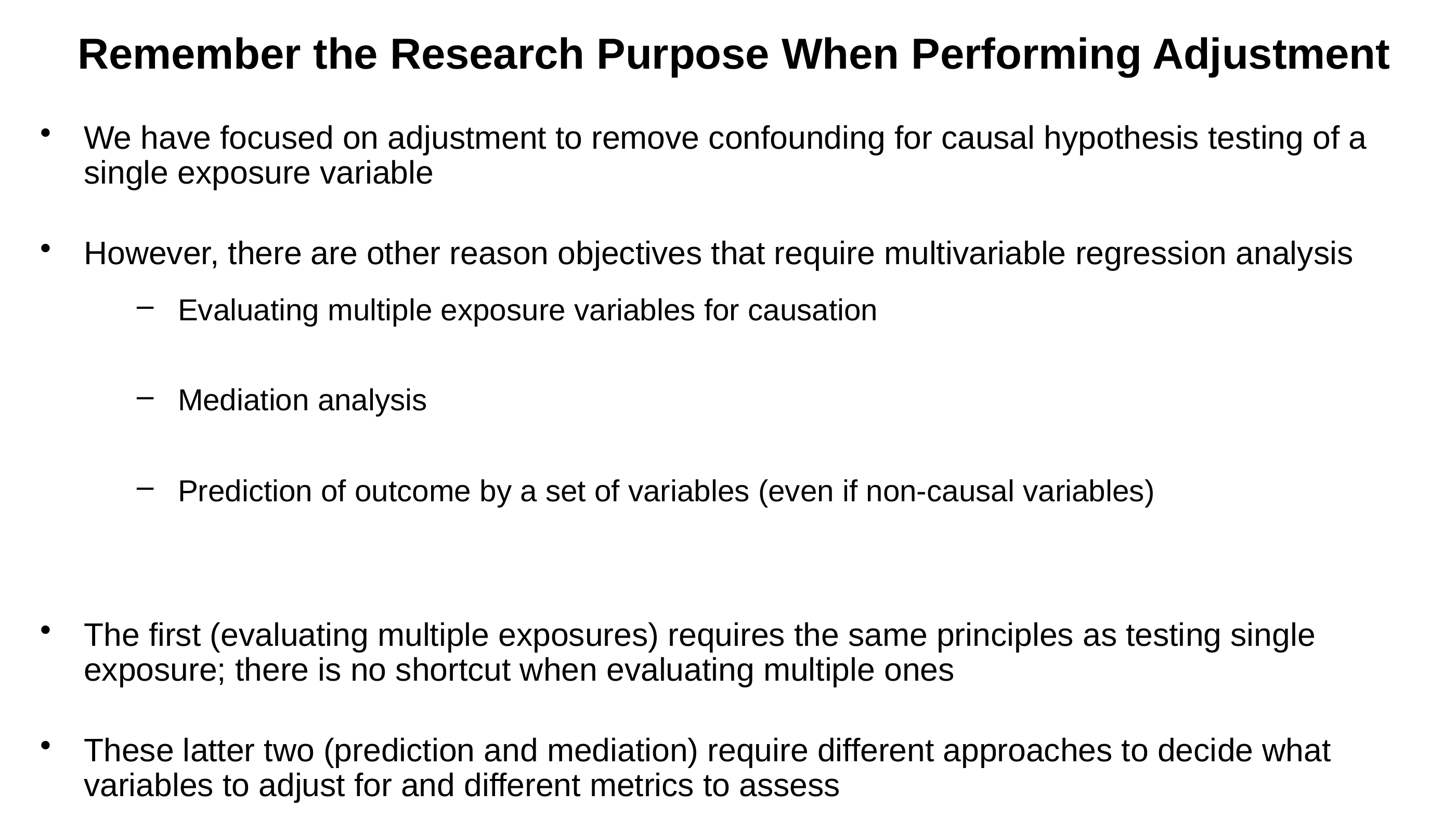

# Remember the Research Purpose When Performing Adjustment
We have focused on adjustment to remove confounding for causal hypothesis testing of a single exposure variable

However, there are other reason objectives that require multivariable regression analysis

Evaluating multiple exposure variables for causation

Mediation analysis

Prediction of outcome by a set of variables (even if non-causal variables)

The first (evaluating multiple exposures) requires the same principles as testing single exposure; there is no shortcut when evaluating multiple ones

These latter two (prediction and mediation) require different approaches to decide what variables to adjust for and different metrics to assess